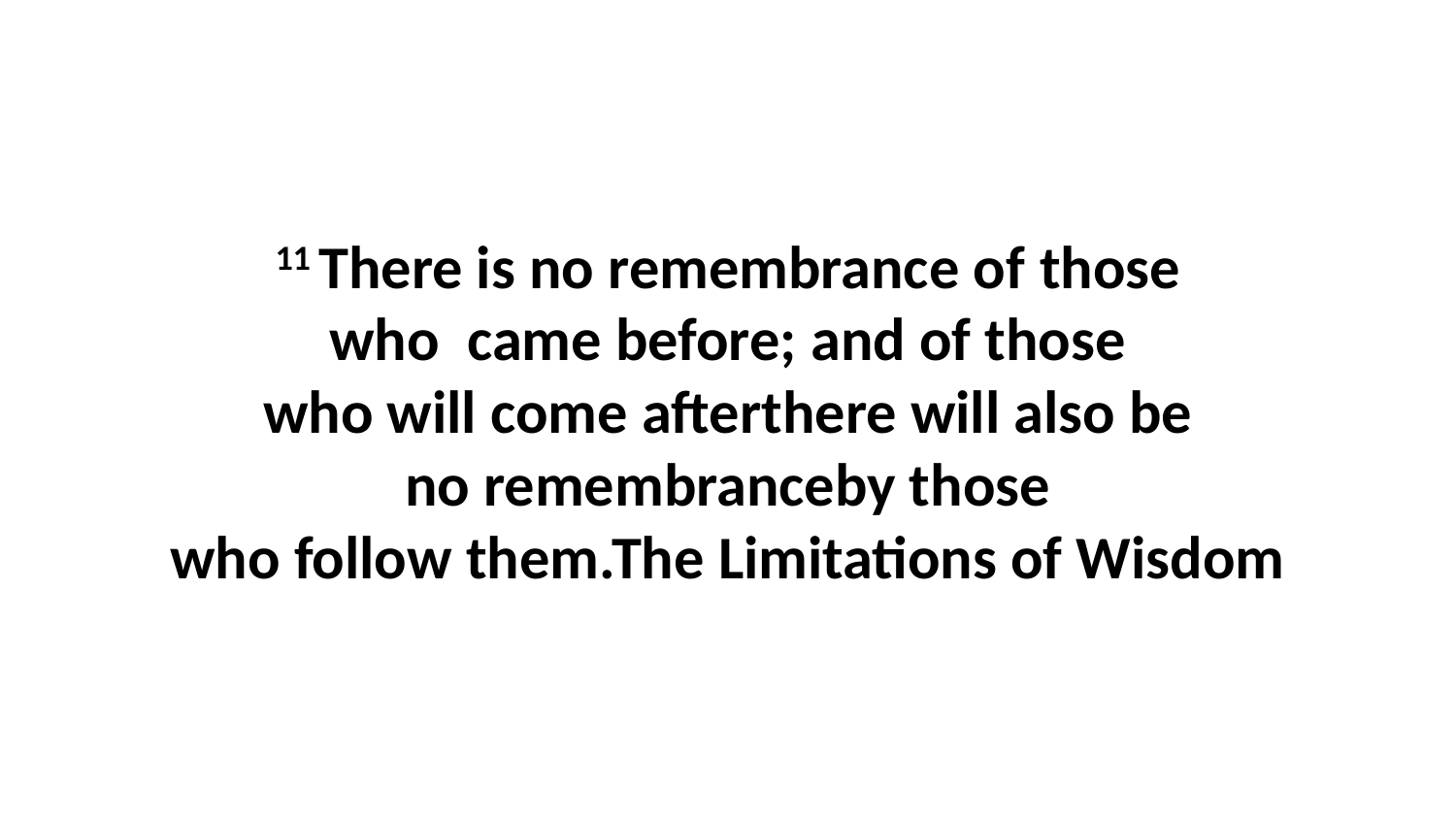

11 There is no remembrance of those who  came before; and of those who will come afterthere will also be no remembranceby those who follow them.The Limitations of Wisdom